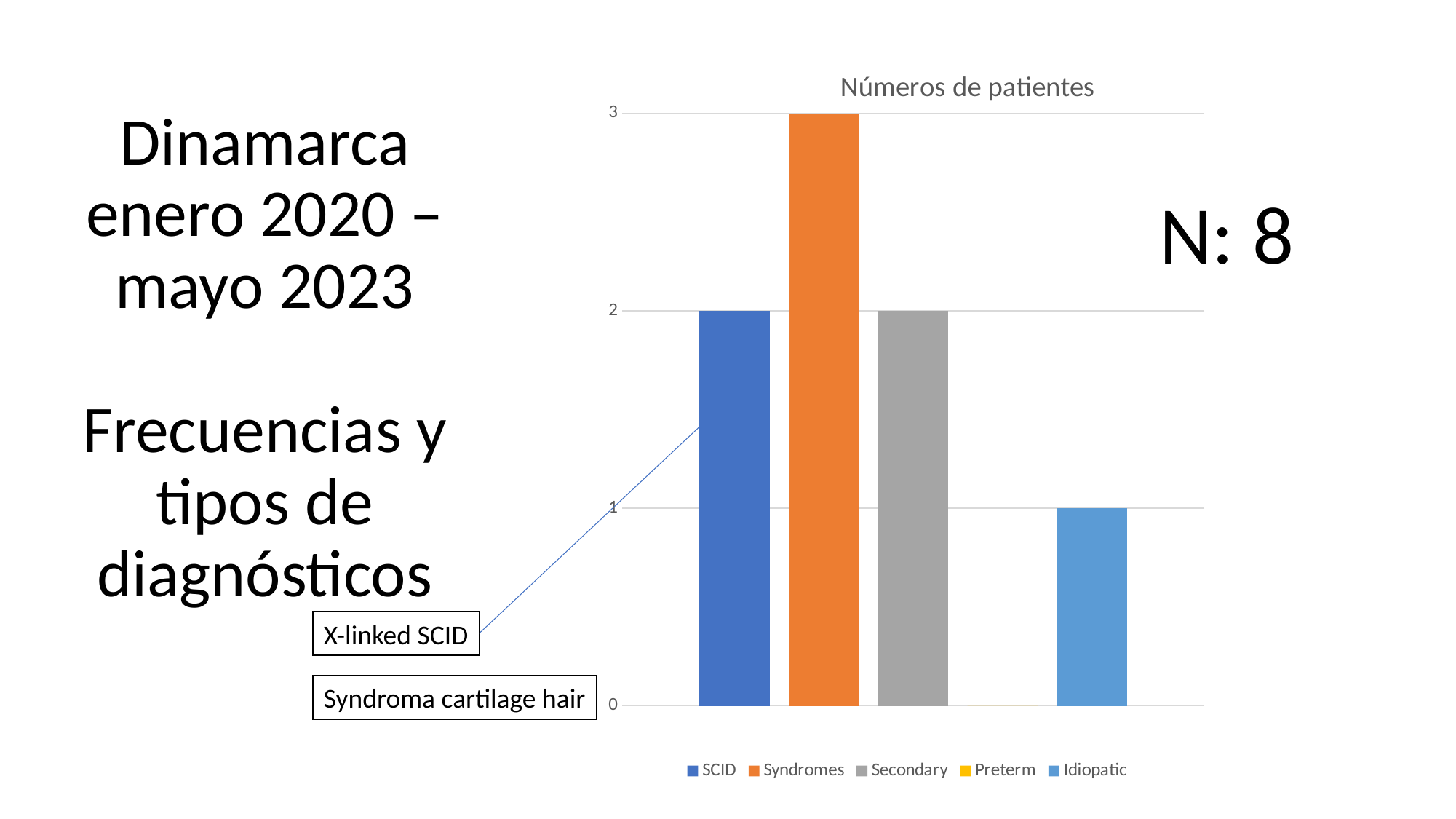

# Dinamarca enero 2020 – mayo 2023 Frecuencias y tipos de diagnósticos

### Chart: Números de patientes

| Category | SCID | Syndromes | Secondary | Preterm | Idiopatic |
|---|---|---|---|---|---|
| Kategori 1 | 2.0 | 3.0 | 2.0 | 0.0 | 1.0 |
N: 8
X-linked SCID
Syndroma cartilage hair